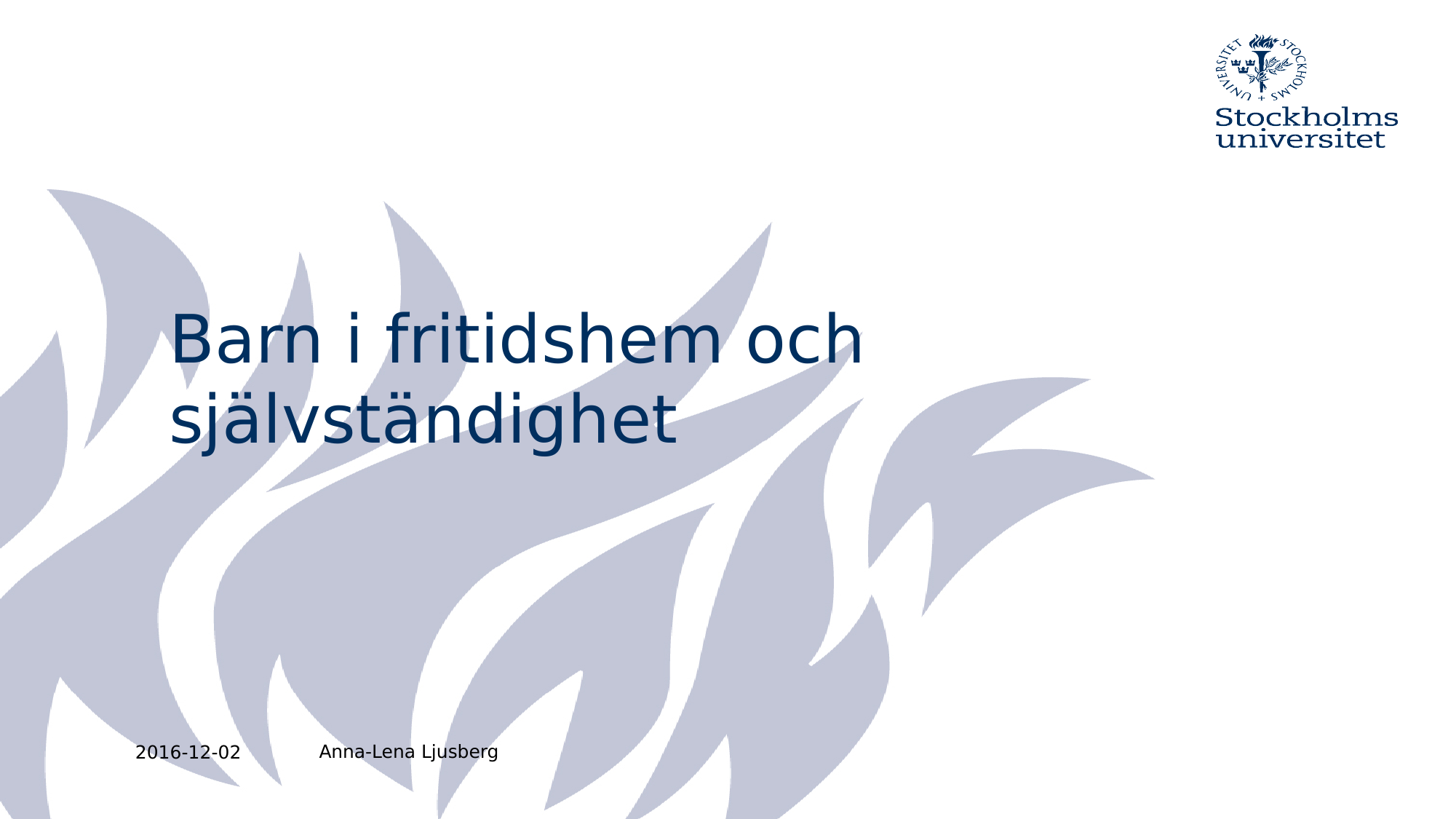

# Barn i fritidshem och självständighet

2016-12-02
Anna-Lena Ljusberg